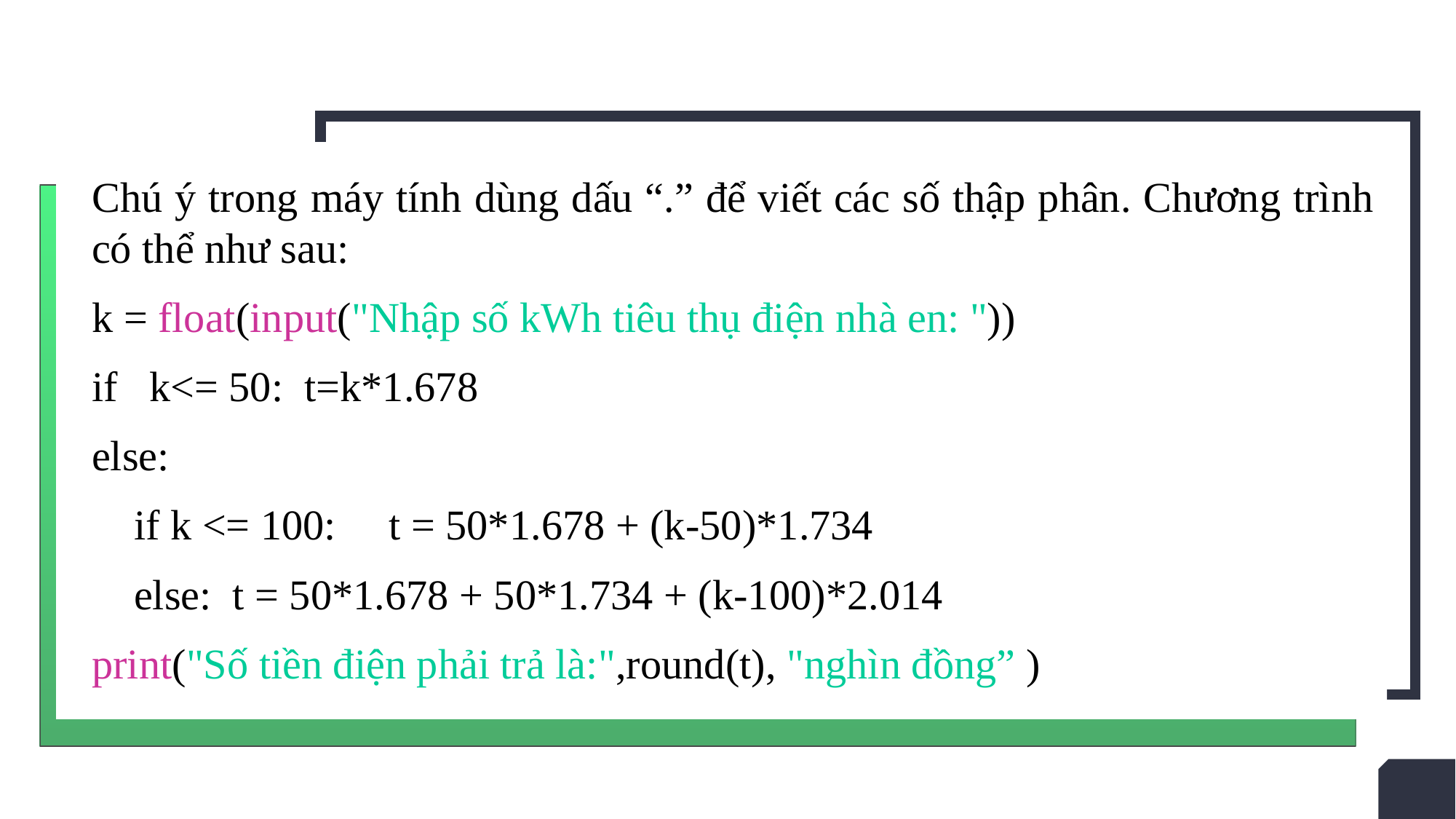

Chú ý trong máy tính dùng dấu “.” để viết các số thập phân. Chương trình có thể như sau:
k = float(input("Nhập số kWh tiêu thụ điện nhà en: "))
if   k<= 50:  t=k*1.678
else:
    if k <= 100:     t = 50*1.678 + (k-50)*1.734
    else:  t = 50*1.678 + 50*1.734 + (k-100)*2.014
print("Số tiền điện phải trả là:",round(t), "nghìn đồng” )